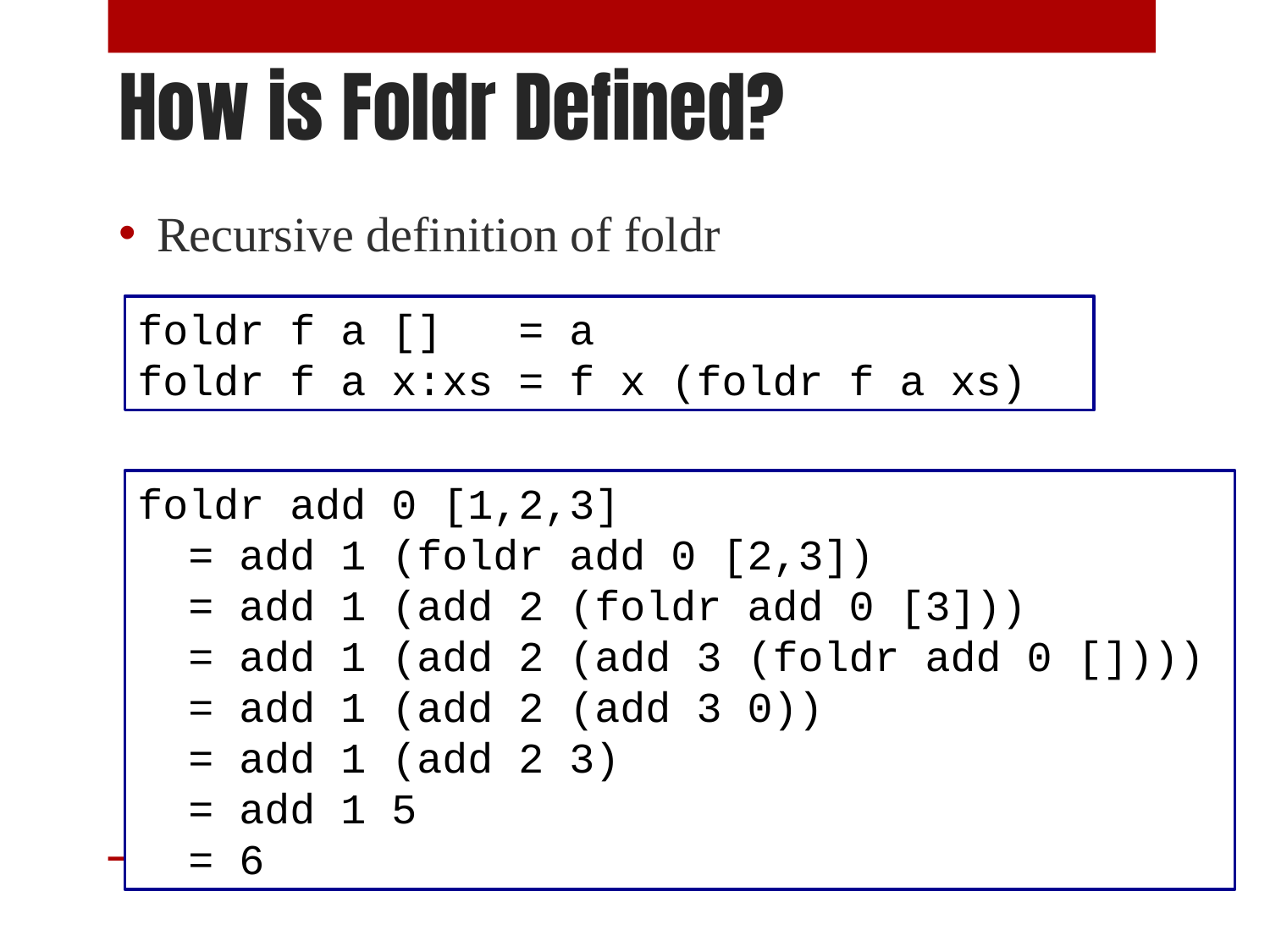

# How is Foldr Defined?
Recursive definition of foldr
foldr f a []   = a
foldr f a x:xs = f x (foldr f a xs)
foldr add 0 [1,2,3]
  = add 1 (foldr add 0 [2,3])
  = add 1 (add 2 (foldr add 0 [3]))
  = add 1 (add 2 (add 3 (foldr add 0 [])))
  = add 1 (add 2 (add 3 0))
  = add 1 (add 2 3)
  = add 1 5
  = 6